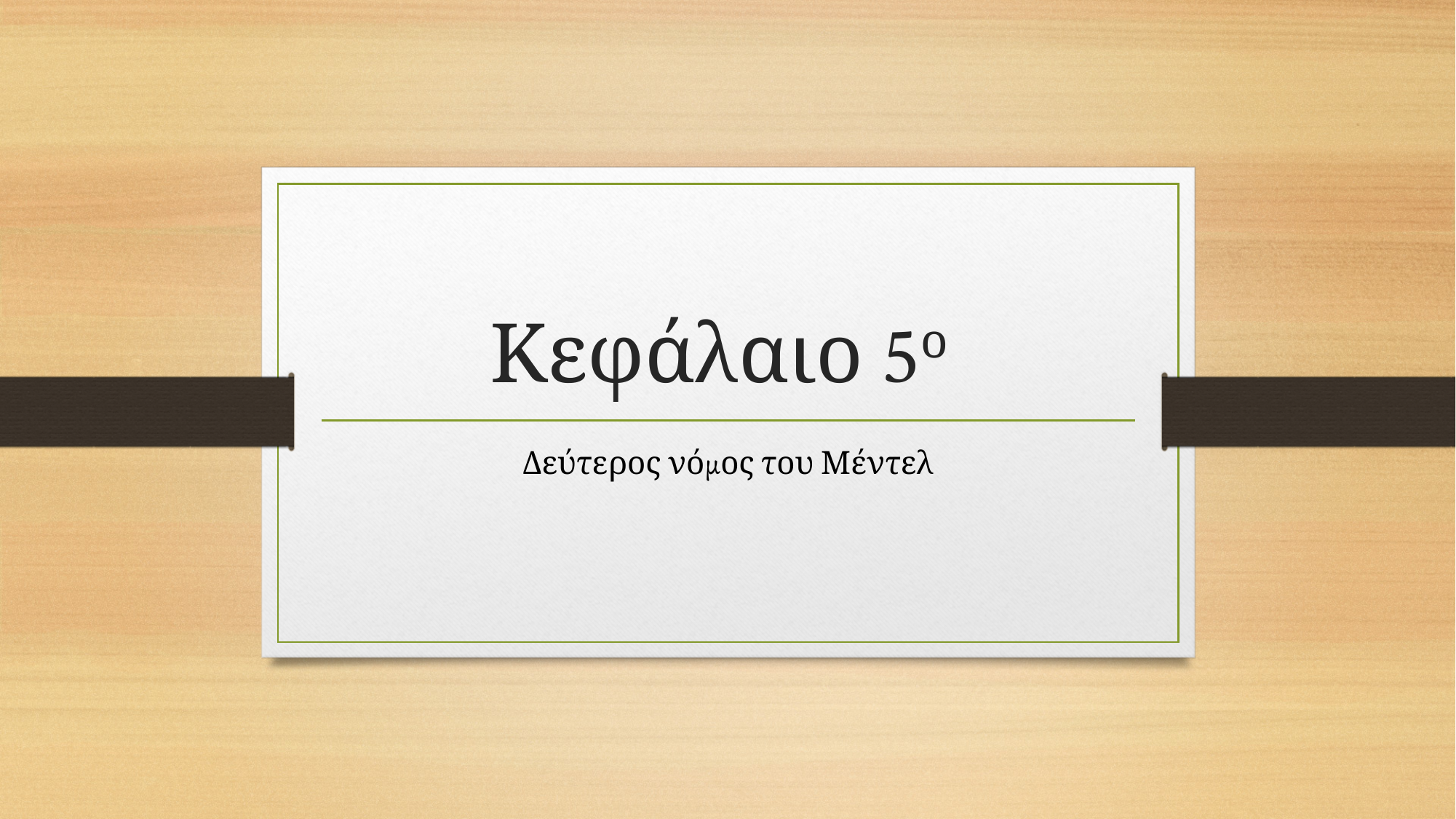

# Κεφάλαιο 5ο
Δεύτερος νόμος του Μέντελ